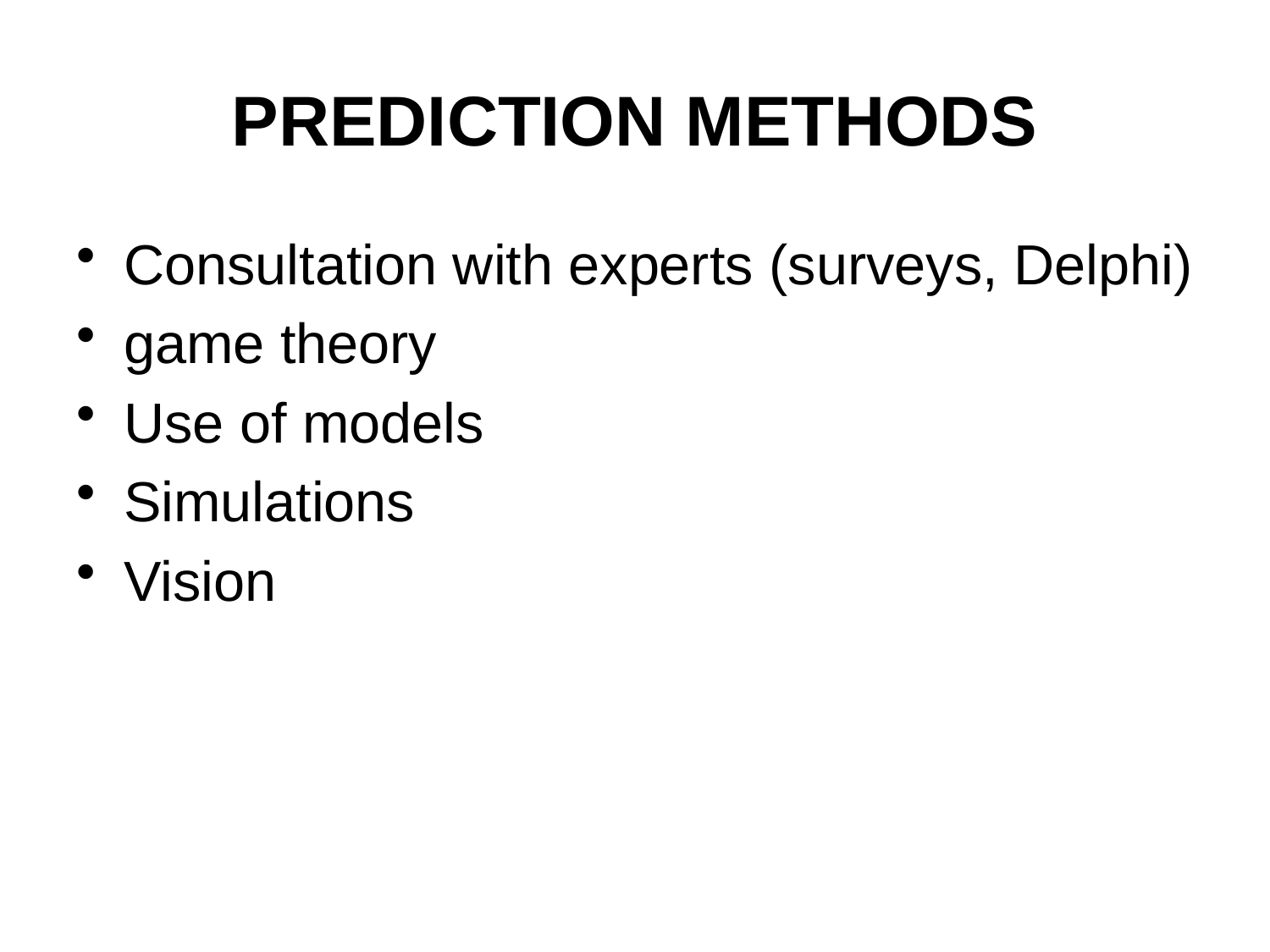

# PREDICTION METHODS
Consultation with experts (surveys, Delphi)
game theory
Use of models
Simulations
Vision